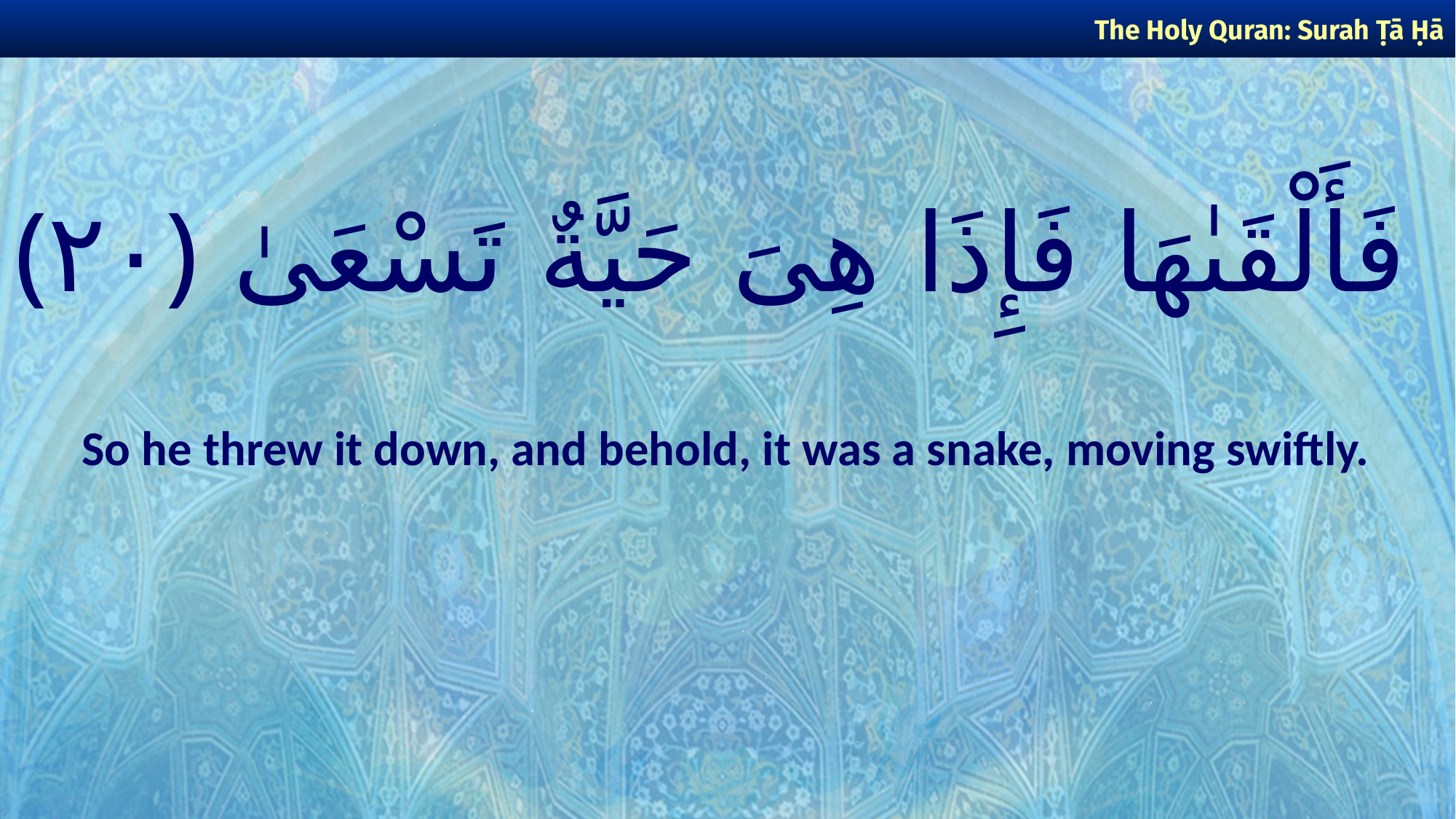

The Holy Quran: Surah Ṭā Ḥā
# فَأَلْقَىٰهَا فَإِذَا هِىَ حَيَّةٌ تَسْعَىٰ ﴿٢٠﴾
So he threw it down, and behold, it was a snake, moving swiftly.